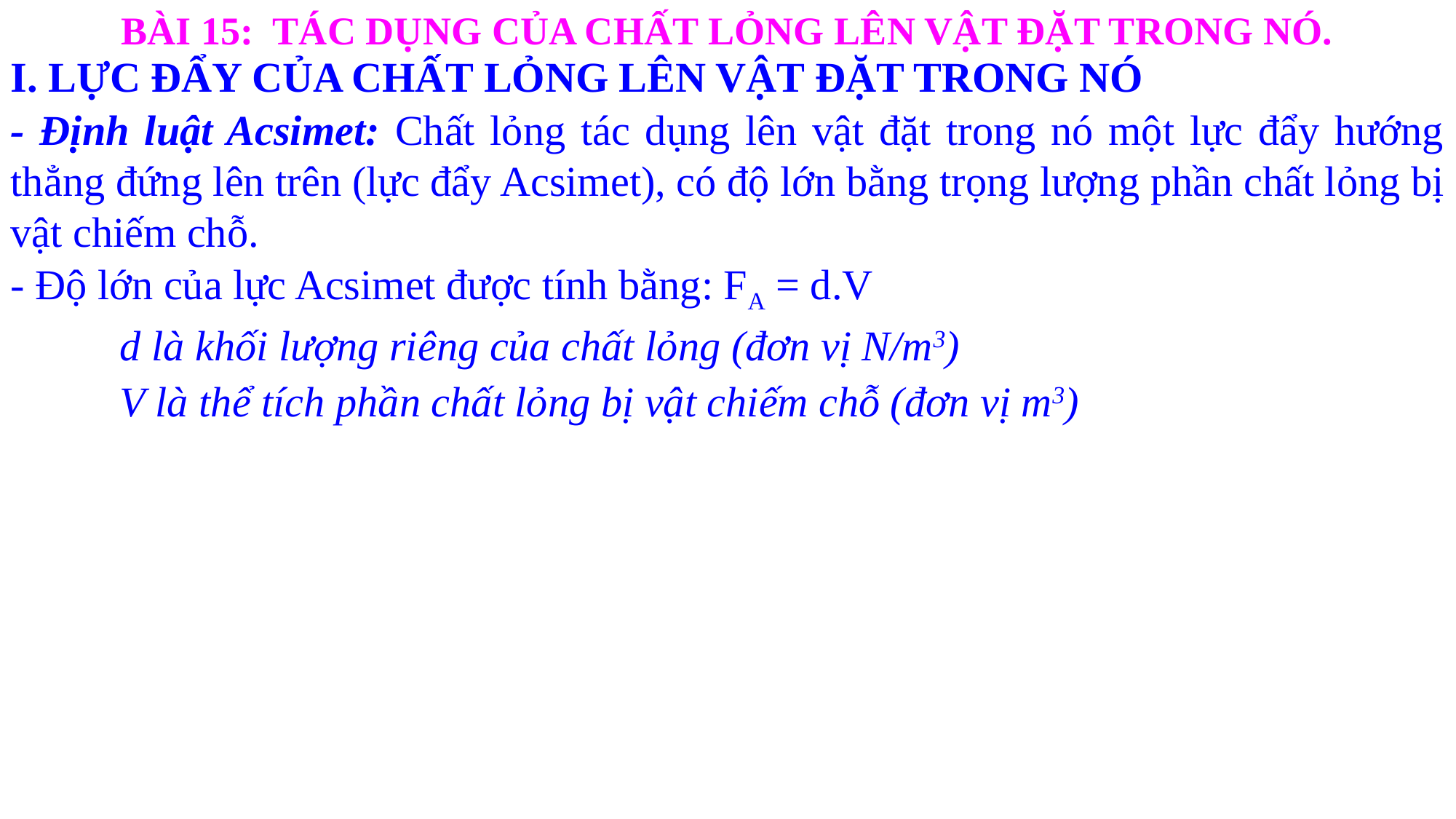

BÀI 15:  TÁC DỤNG CỦA CHẤT LỎNG LÊN VẬT ĐẶT TRONG NÓ.

I. LỰC ĐẨY CỦA CHẤT LỎNG LÊN VẬT ĐẶT TRONG NÓ

- Định luật Acsimet: Chất lỏng tác dụng lên vật đặt trong nó một lực đẩy hướng thẳng đứng lên trên (lực đẩy Acsimet), có độ lớn bằng trọng lượng phần chất lỏng bị vật chiếm chỗ.

- Độ lớn của lực Acsimet được tính bằng: FA = d.V
	d là khối lượng riêng của chất lỏng (đơn vị N/m3)
	V là thể tích phần chất lỏng bị vật chiếm chỗ (đơn vị m3)